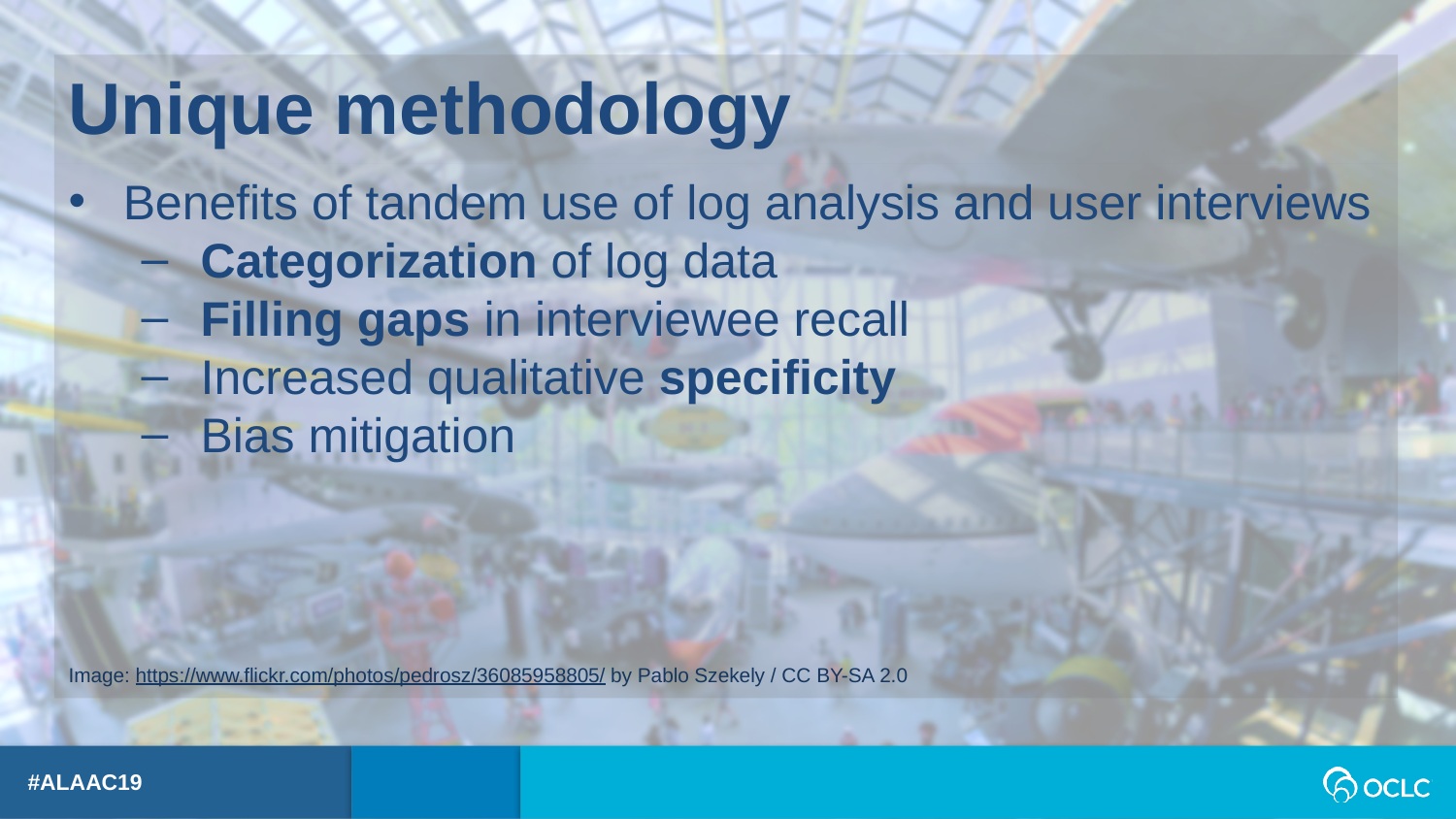

Unique methodology
Benefits of tandem use of log analysis and user interviews
 Categorization of log data
 Filling gaps in interviewee recall
 Increased qualitative specificity
 Bias mitigation
Image: https://www.flickr.com/photos/pedrosz/36085958805/ by Pablo Szekely / CC BY-SA 2.0